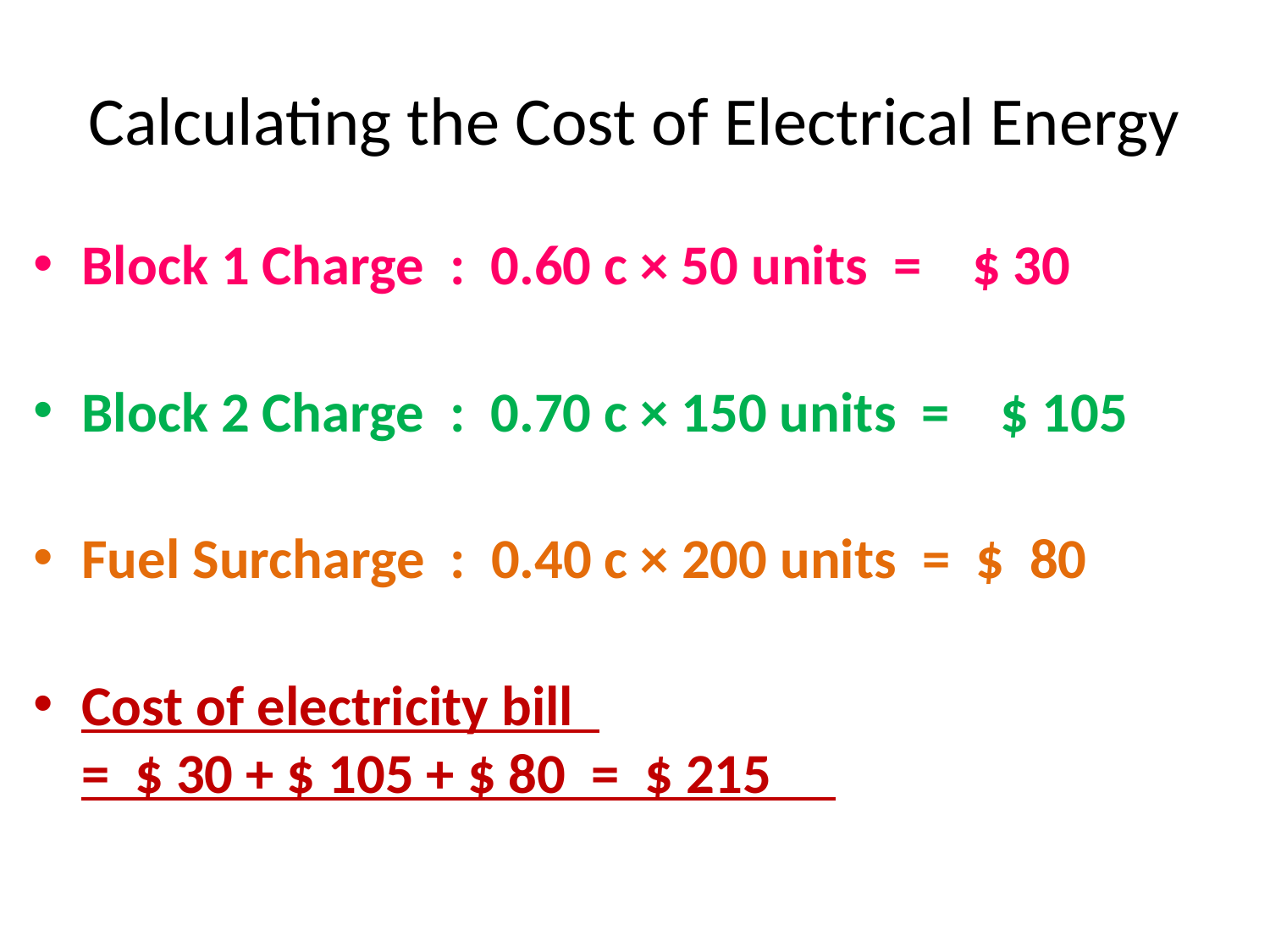

# Calculating the Cost of Electrical Energy
Block 1 Charge  :  0.60 c × 50 units  =    $ 30
Block 2 Charge  :  0.70 c × 150 units  =    $ 105
Fuel Surcharge  :  0.40 c × 200 units  =  $  80
Cost of electricity bill
=  $ 30 + $ 105 + $ 80  =  $ 215